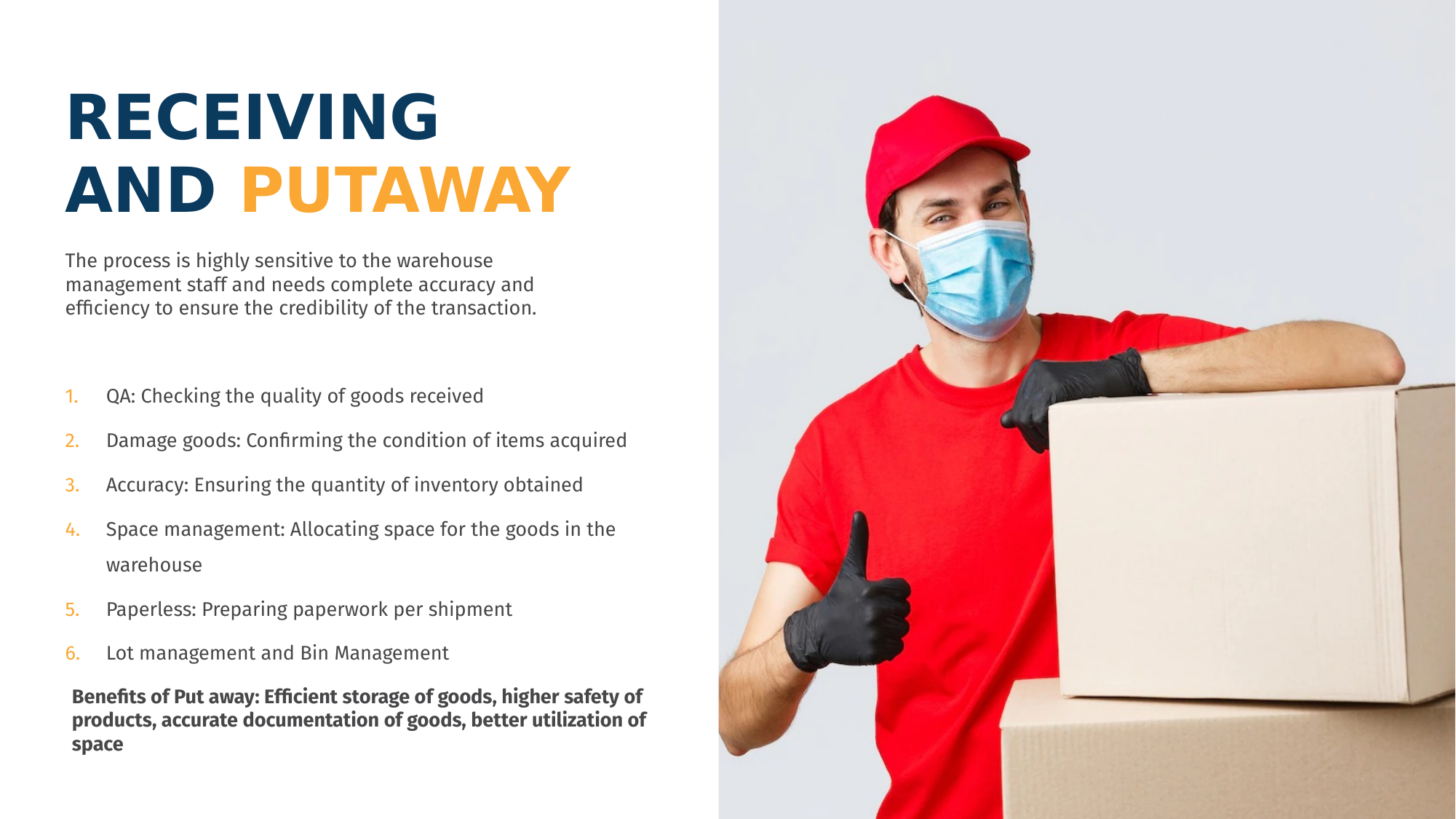

RECEIVING AND PUTAWAY
The process is highly sensitive to the warehouse management staff and needs complete accuracy and efficiency to ensure the credibility of the transaction.
QA: Checking the quality of goods received
Damage goods: Confirming the condition of items acquired
Accuracy: Ensuring the quantity of inventory obtained
Space management: Allocating space for the goods in the warehouse
Paperless: Preparing paperwork per shipment
Lot management and Bin Management

Benefits of Put away: Efficient storage of goods, higher safety of products, accurate documentation of goods, better utilization of space